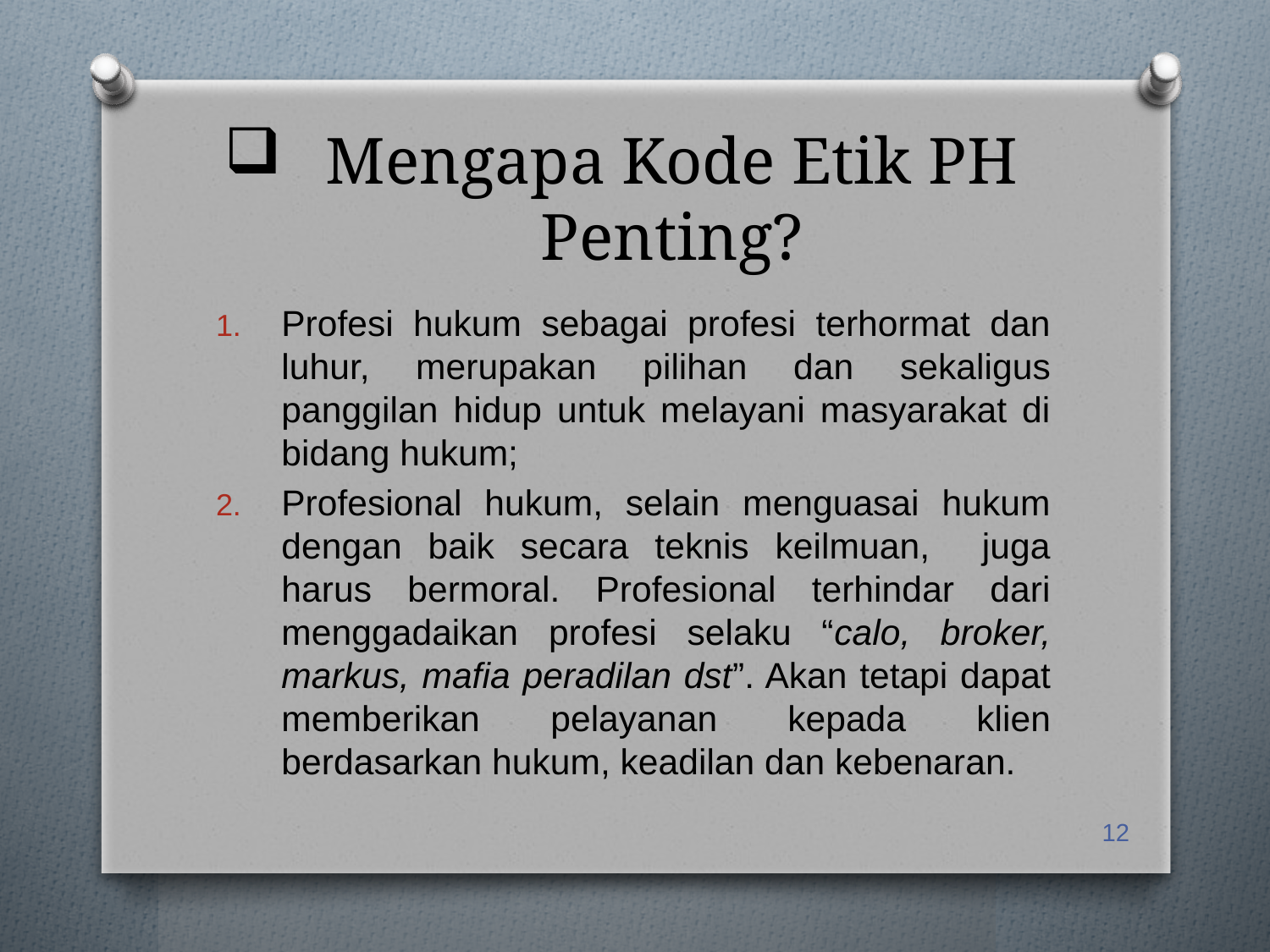

# Mengapa Kode Etik PH Penting?
Profesi hukum sebagai profesi terhormat dan luhur, merupakan pilihan dan sekaligus panggilan hidup untuk melayani masyarakat di bidang hukum;
Profesional hukum, selain menguasai hukum dengan baik secara teknis keilmuan,  juga harus bermoral. Profesional terhindar dari menggadaikan profesi selaku “calo, broker, markus, mafia peradilan dst”. Akan tetapi dapat memberikan pelayanan kepada klien berdasarkan hukum, keadilan dan kebenaran.

12